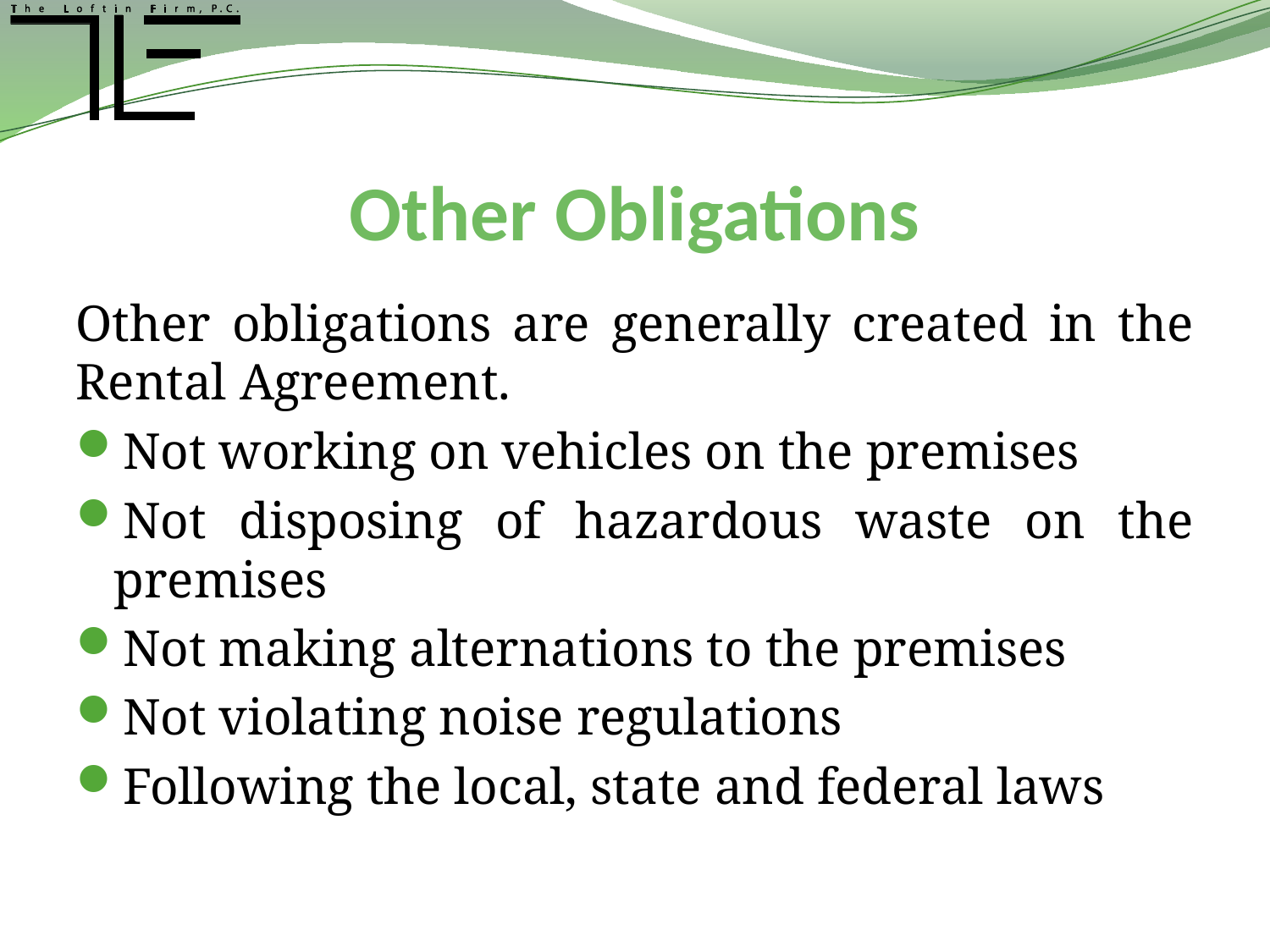

# Other Obligations
Other obligations are generally created in the Rental Agreement.
Not working on vehicles on the premises
Not disposing of hazardous waste on the premises
Not making alternations to the premises
Not violating noise regulations
Following the local, state and federal laws